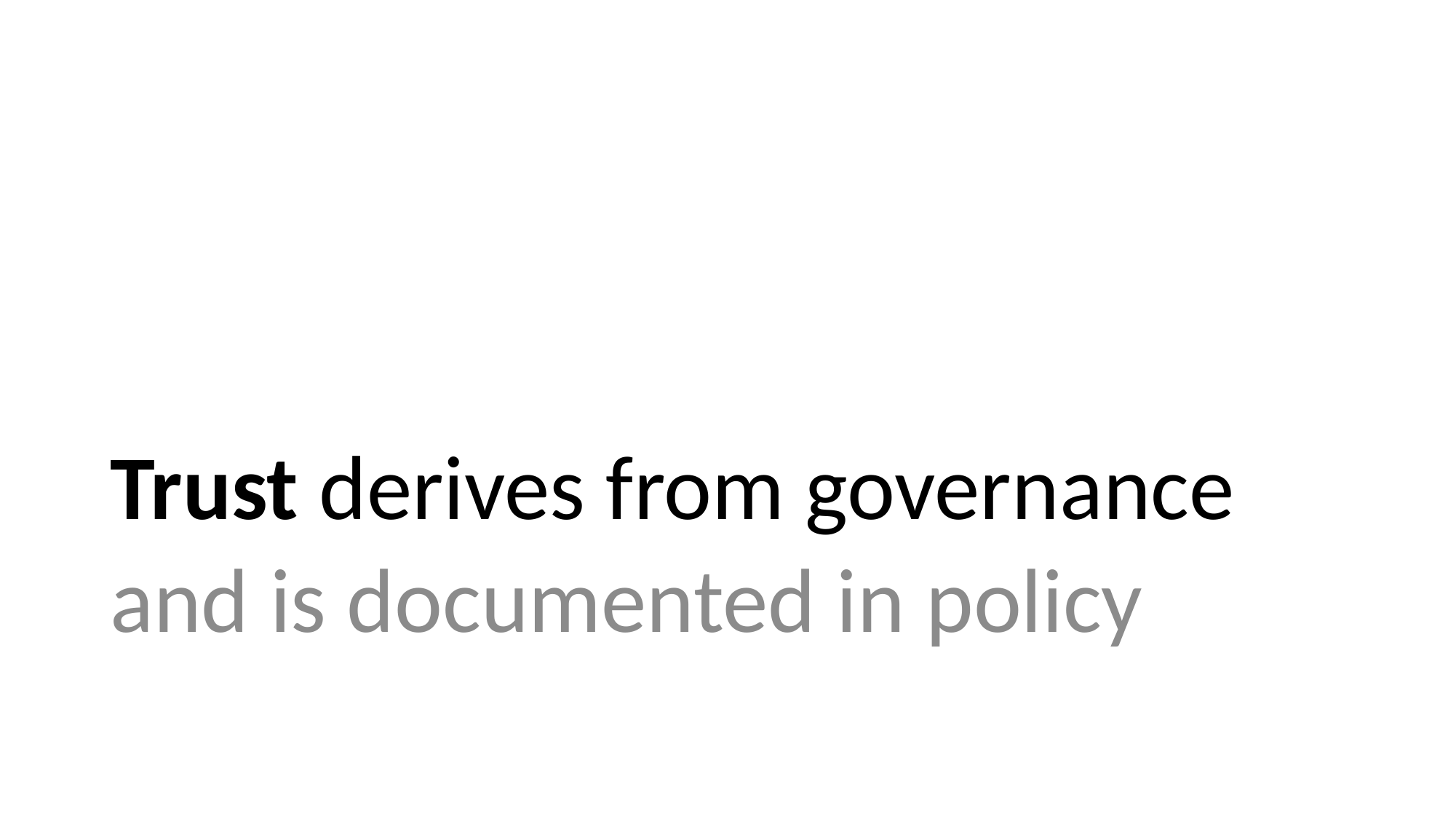

# Trust derives from governance
and is documented in policy